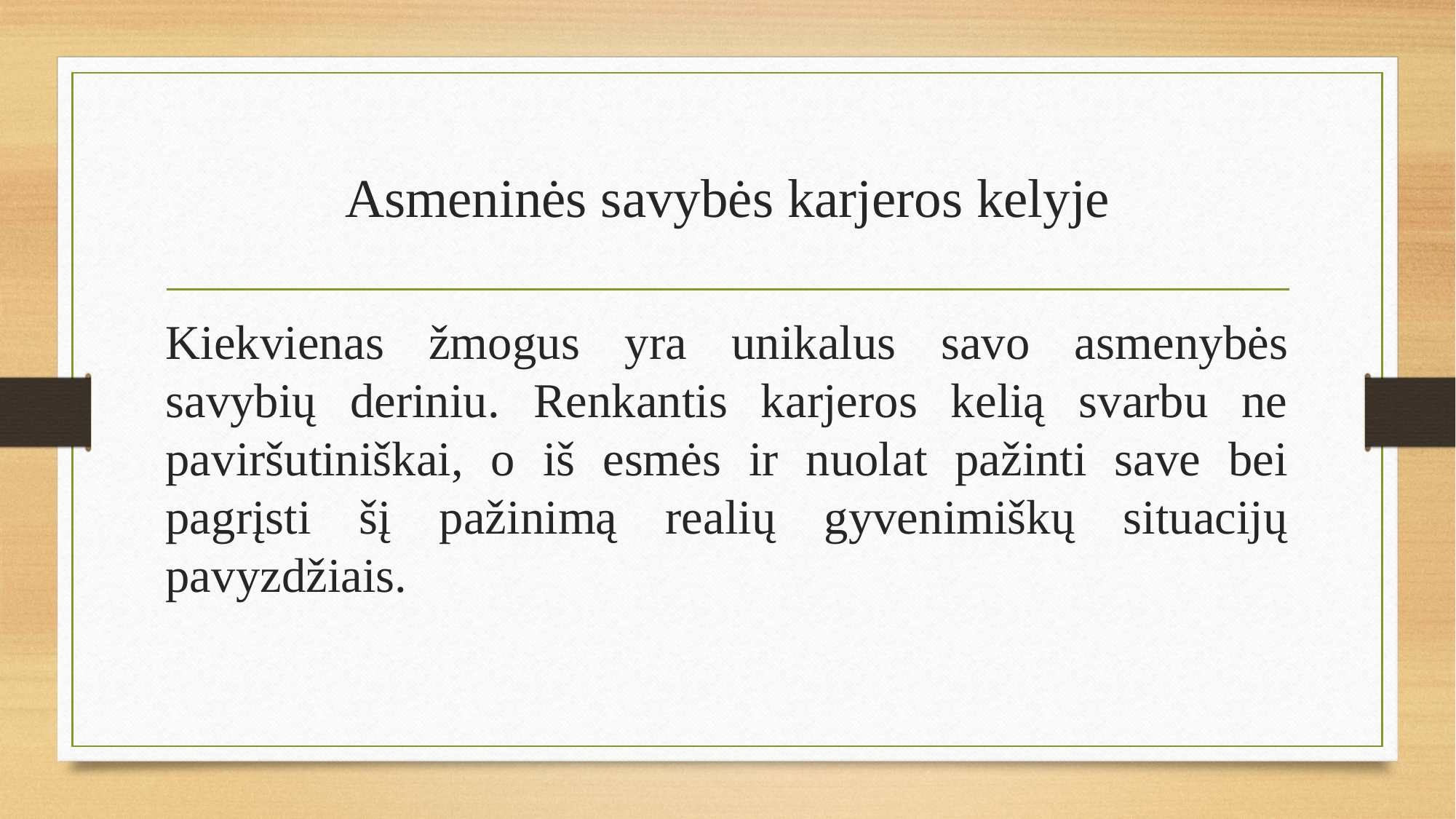

# Asmeninės savybės karjeros kelyje
Kiekvienas žmogus yra unikalus savo asmenybės savybių deriniu. Renkantis karjeros kelią svarbu ne paviršutiniškai, o iš esmės ir nuolat pažinti save bei pagrįsti šį pažinimą realių gyvenimiškų situacijų pavyzdžiais.